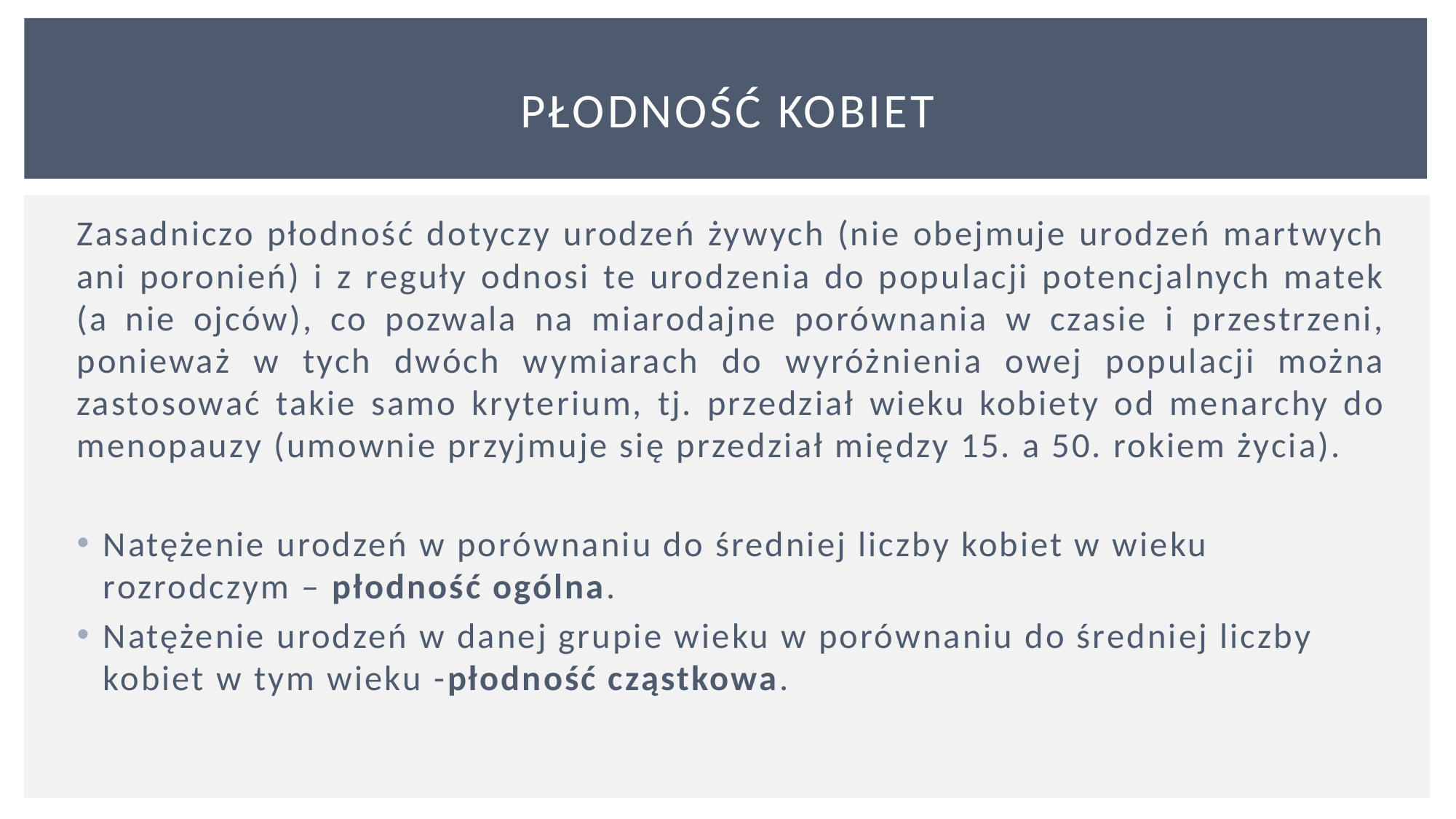

# Płodność kobiet
Zasadniczo płodność dotyczy urodzeń żywych (nie obejmuje urodzeń martwych ani poronień) i z reguły odnosi te urodzenia do populacji potencjalnych matek (a nie ojców), co pozwala na miarodajne porównania w czasie i przestrzeni, ponieważ w tych dwóch wymiarach do wyróżnienia owej populacji można zastosować takie samo kryterium, tj. przedział wieku kobiety od menarchy do menopauzy (umownie przyjmuje się przedział między 15. a 50. rokiem życia).

Natężenie urodzeń w porównaniu do średniej liczby kobiet w wieku rozrodczym – płodność ogólna.
Natężenie urodzeń w danej grupie wieku w porównaniu do średniej liczby kobiet w tym wieku -płodność cząstkowa.